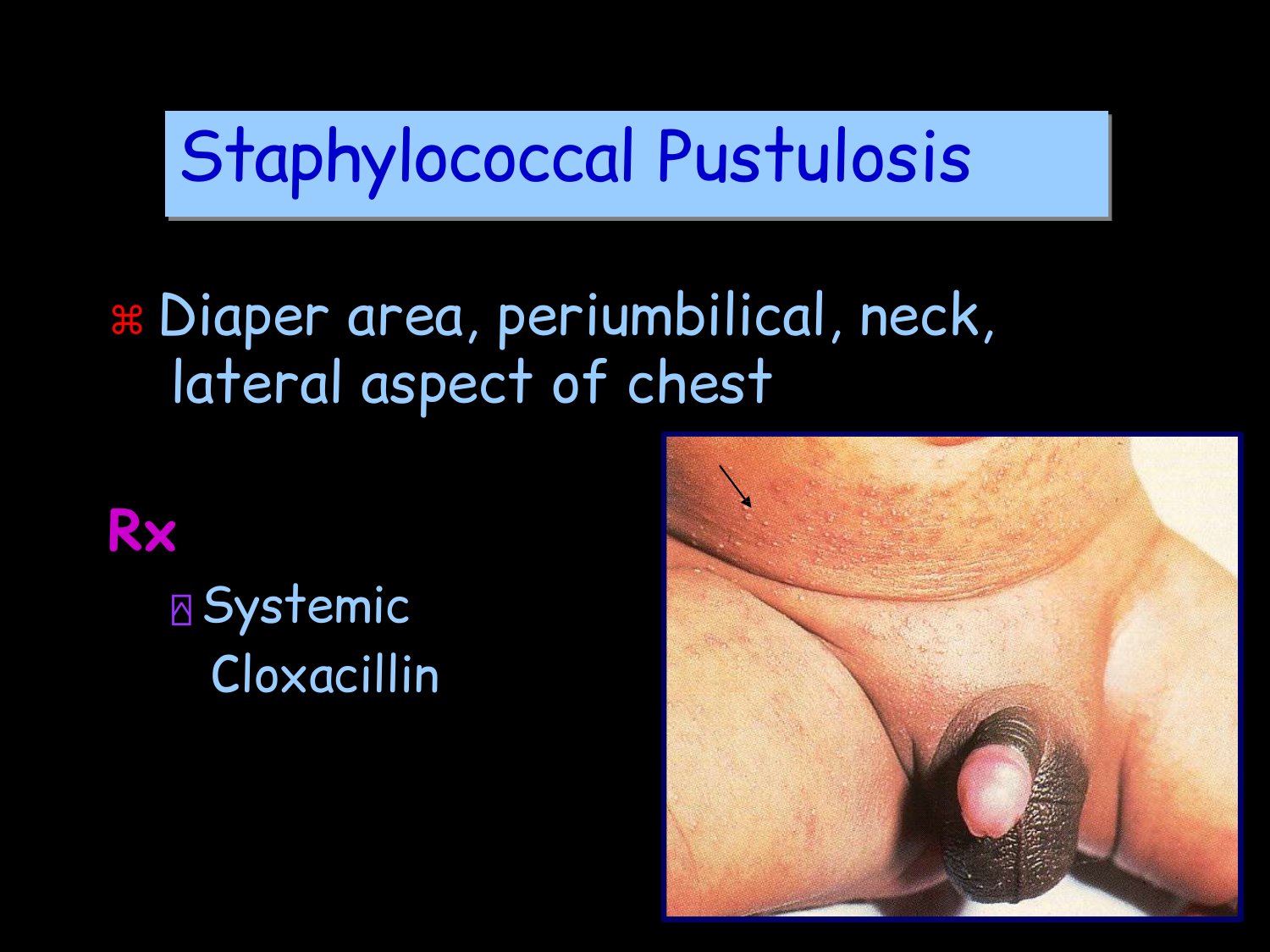

# Staphylococcal Pustulosis
⌘ Diaper area, periumbilical, neck,  lateral aspect of chest

Rx
⍓ Systemic
Cloxacillin